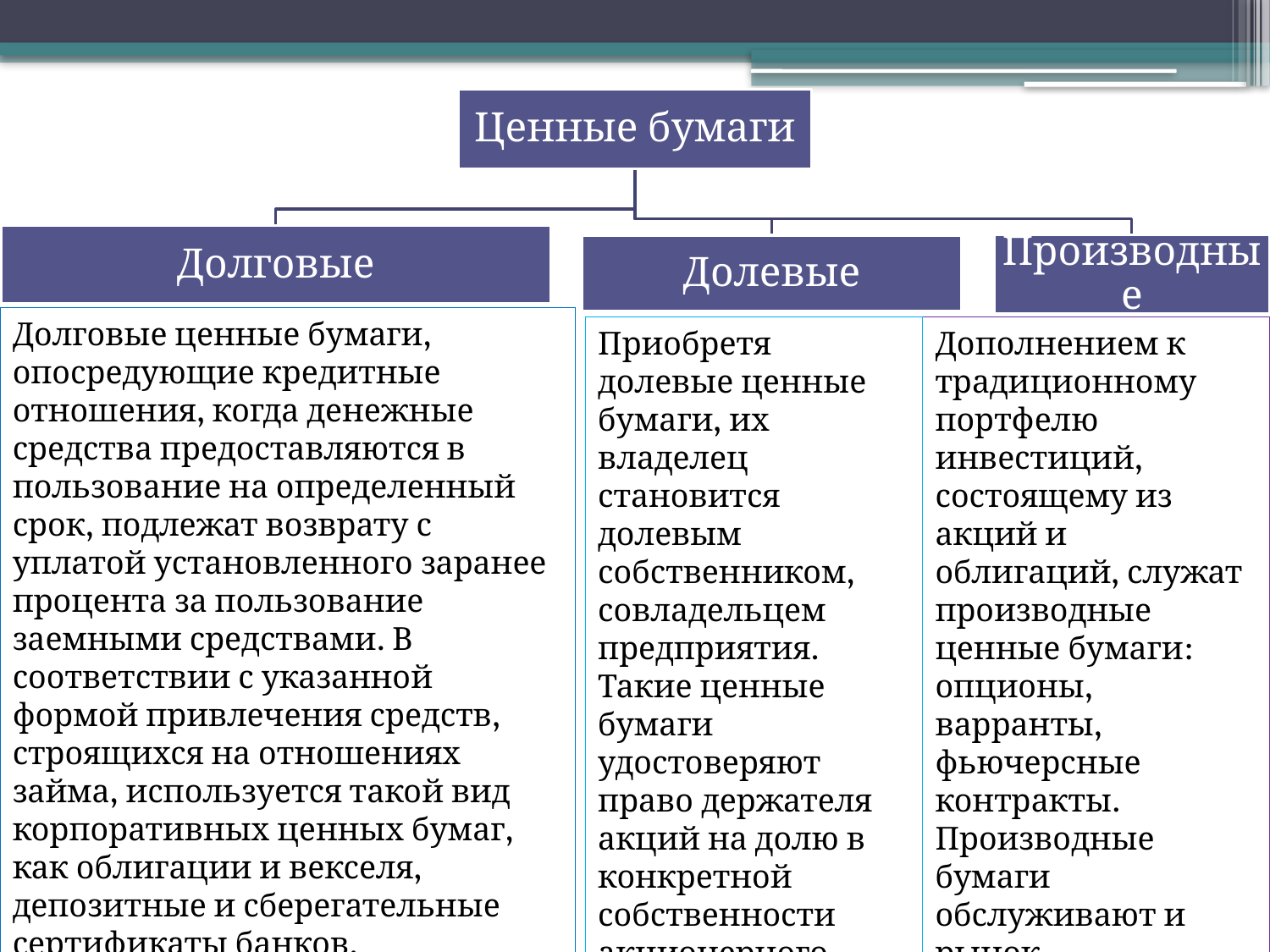

Ценные бумаги
Долговые
Долевые
Производные
Долговые ценные бумаги, опосредующие кредитные отношения, когда денежные средства предоставляются в пользование на определенный срок, подлежат возврату с уплатой установленного заранее процента за пользование заемными средствами. В соответствии с указанной формой привлечения средств, строящихся на отношениях займа, используется такой вид корпоративных ценных бумаг, как облигации и векселя, депозитные и сберегательные сертификаты банков.
Приобретя долевые ценные бумаги, их владелец становится долевым собственником, совладельцем предприятия. Такие ценные бумаги удостоверяют право держателя акций на долю в конкретной собственности акционерного общества.
Дополнением к традиционному портфелю инвестиций, состоящему из акций и облигаций, служат производные ценные бумаги: опционы, варранты, фьючерсные контракты. Производные бумаги обслуживают и рынок государственных ценных бумаг.